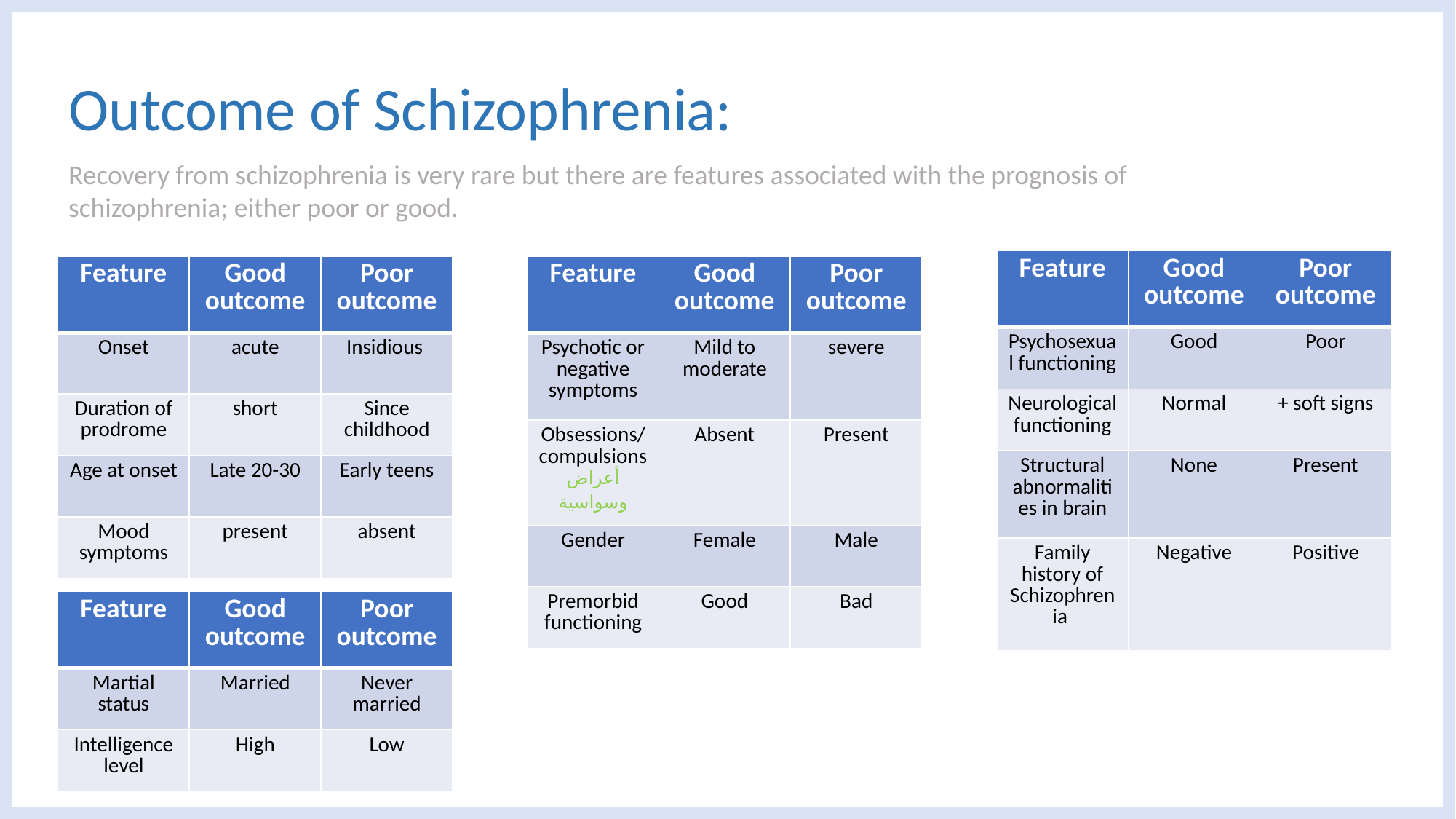

# Outcome of Schizophrenia:
Recovery from schizophrenia is very rare but there are features associated with the prognosis of schizophrenia; either poor or good.
| Feature | Good outcome | Poor outcome |
| --- | --- | --- |
| Psychosexual functioning | Good | Poor |
| Neurological functioning | Normal | + soft signs |
| Structural abnormalities in brain | None | Present |
| Family history of Schizophrenia | Negative | Positive |
| Feature | Good outcome | Poor outcome |
| --- | --- | --- |
| Onset | acute | Insidious |
| Duration of prodrome | short | Since childhood |
| Age at onset | Late 20-30 | Early teens |
| Mood symptoms | present | absent |
| Feature | Good outcome | Poor outcome |
| --- | --- | --- |
| Psychotic or negative symptoms | Mild to moderate | severe |
| Obsessions/compulsions أعراض وسواسية | Absent | Present |
| Gender | Female | Male |
| Premorbid functioning | Good | Bad |
| Feature | Good outcome | Poor outcome |
| --- | --- | --- |
| Martial status | Married | Never married |
| Intelligence level | High | Low |